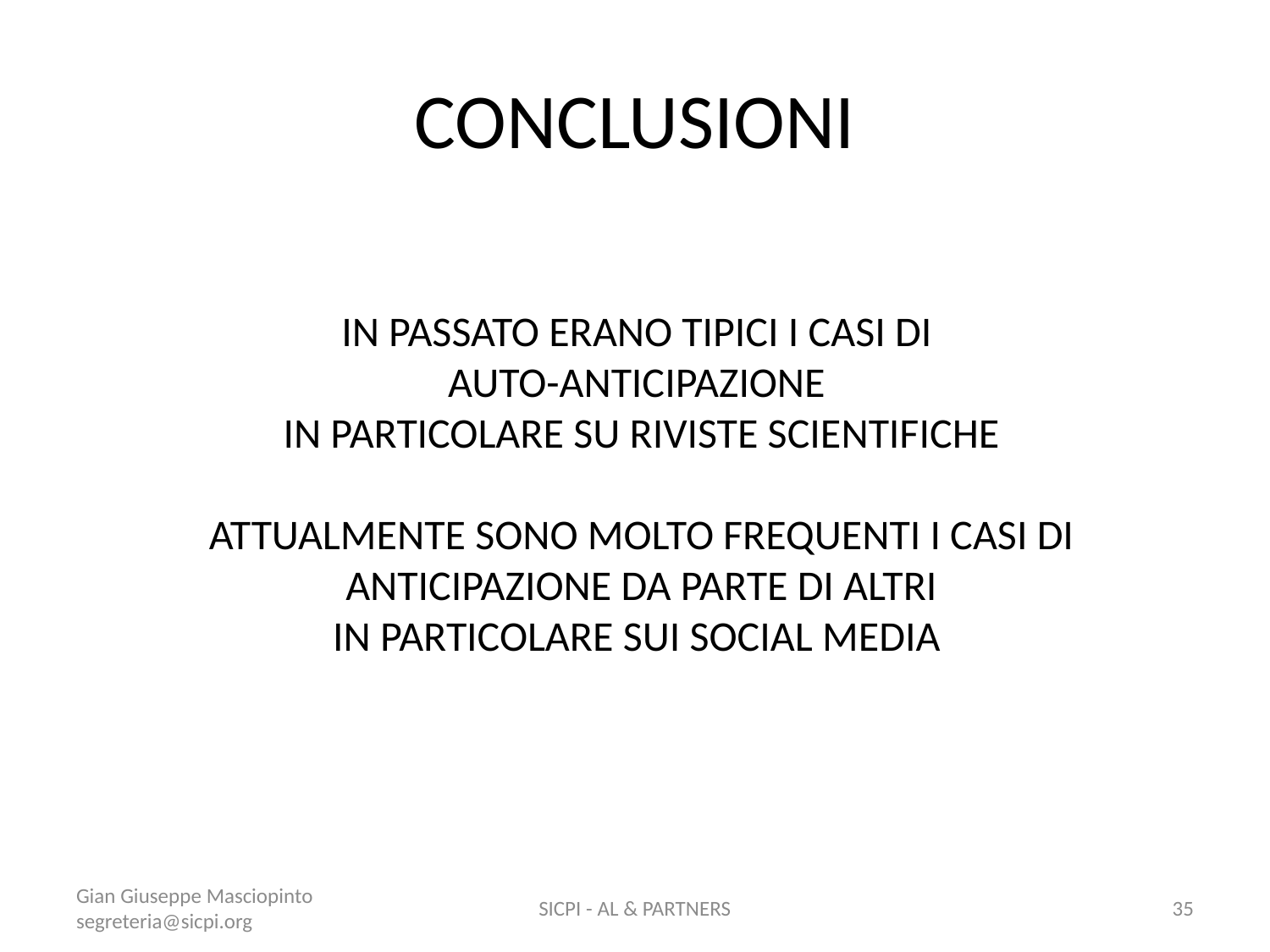

# CONCLUSIONI
IN PASSATO ERANO TIPICI I CASI DI
AUTO-ANTICIPAZIONE
IN PARTICOLARE SU RIVISTE SCIENTIFICHE

ATTUALMENTE SONO MOLTO FREQUENTI I CASI DI
ANTICIPAZIONE DA PARTE DI ALTRI
IN PARTICOLARE SUI SOCIAL MEDIA
Gian Giuseppe Masciopinto segreteria@sicpi.org
SICPI - AL & PARTNERS
35